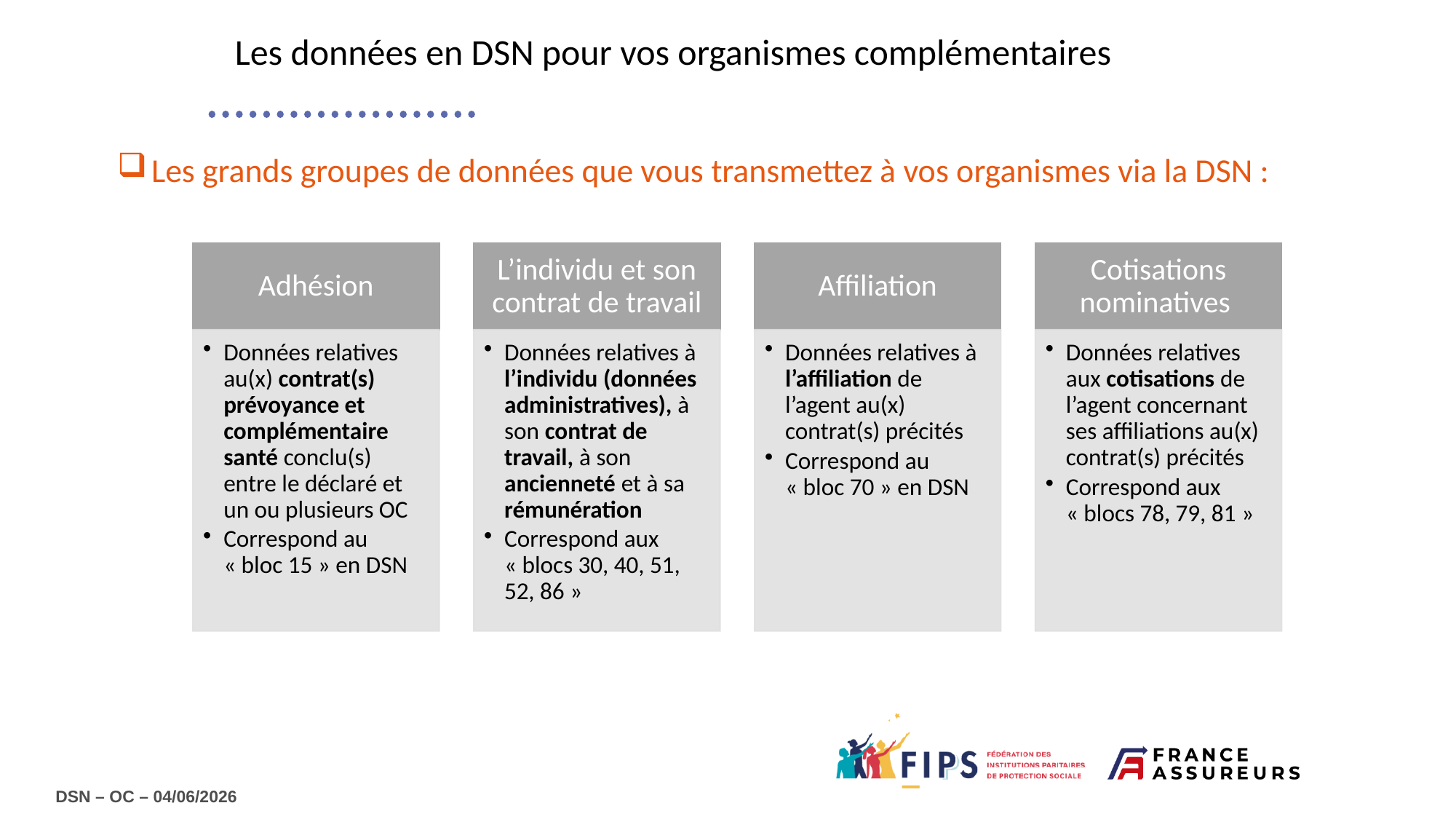

Les données en DSN pour vos organismes complémentaires
Adhésion
Données relatives au(x) contrat(s) prévoyance et complémentaire santé conclu(s) entre le déclaré et un ou plusieurs OC
Correspond au « bloc 15 » en DSN
L’individu et son contrat de travail
Données relatives à l’individu (données administratives), à son contrat de travail, à son ancienneté et à sa rémunération
Correspond aux « blocs 30, 40, 51, 52, 86 »
Affiliation
Données relatives à l’affiliation de l’agent au(x) contrat(s) précités
Correspond au « bloc 70 » en DSN
Cotisations nominatives
Données relatives aux cotisations de l’agent concernant ses affiliations au(x) contrat(s) précités
Correspond aux « blocs 78, 79, 81 »
Les grands groupes de données que vous transmettez à vos organismes via la DSN :